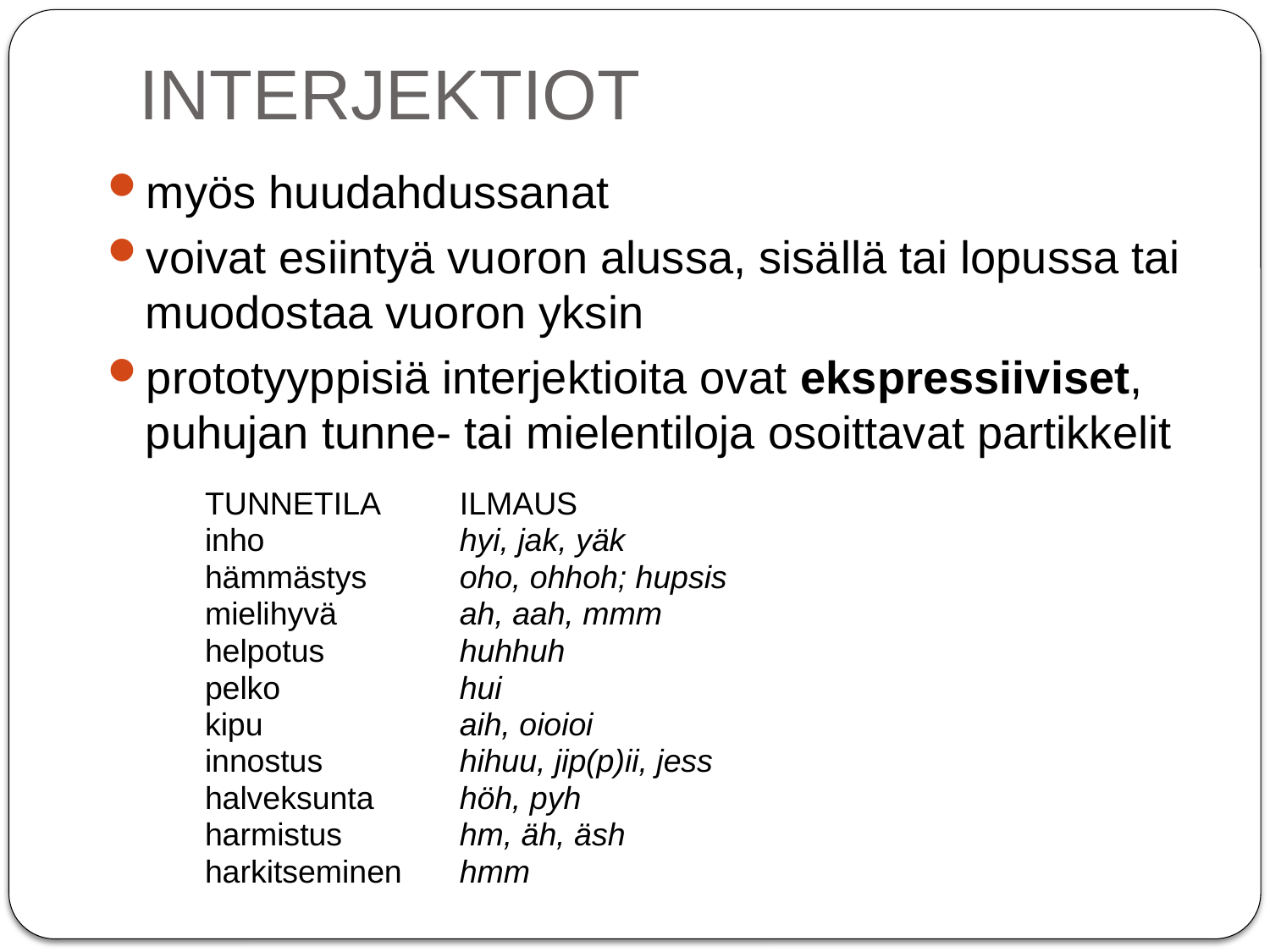

# INTERJEKTIOT
myös huudahdussanat
voivat esiintyä vuoron alussa, sisällä tai lopussa tai muodostaa vuoron yksin
prototyyppisiä interjektioita ovat ekspressiiviset, puhujan tunne- tai mielentiloja osoittavat partikkelit

| TUNNETILA | ILMAUS |
| --- | --- |
| inho | hyi, jak, yäk |
| hämmästys | oho, ohhoh; hupsis |
| mielihyvä | ah, aah, mmm |
| helpotus | huhhuh |
| pelko | hui |
| kipu | aih, oioioi |
| innostus | hihuu, jip(p)ii, jess |
| halveksunta | höh, pyh |
| harmistus | hm, äh, äsh |
| harkitseminen | hmm |